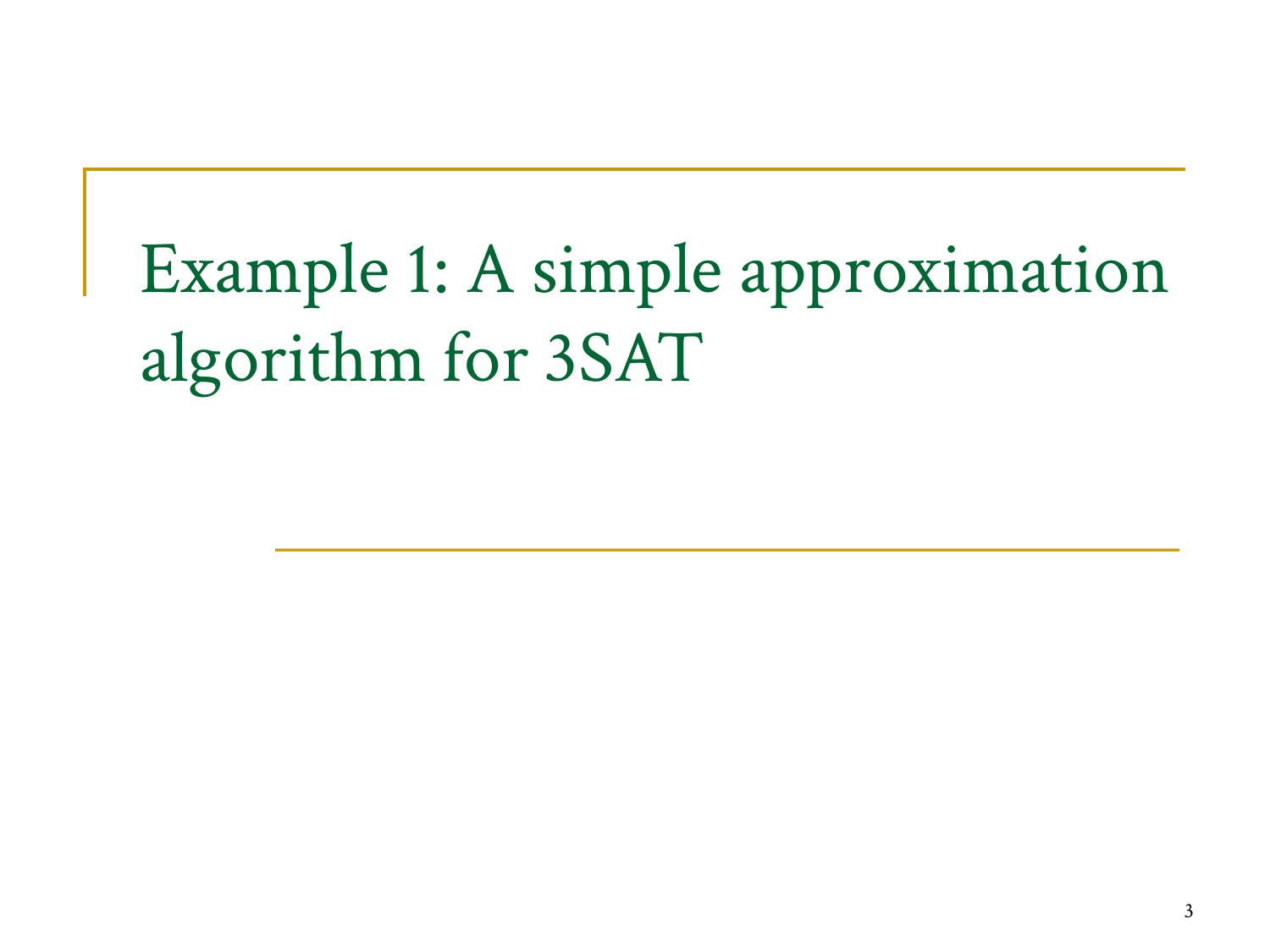

# Example 1: A simple approximation algorithm for 3SAT

3